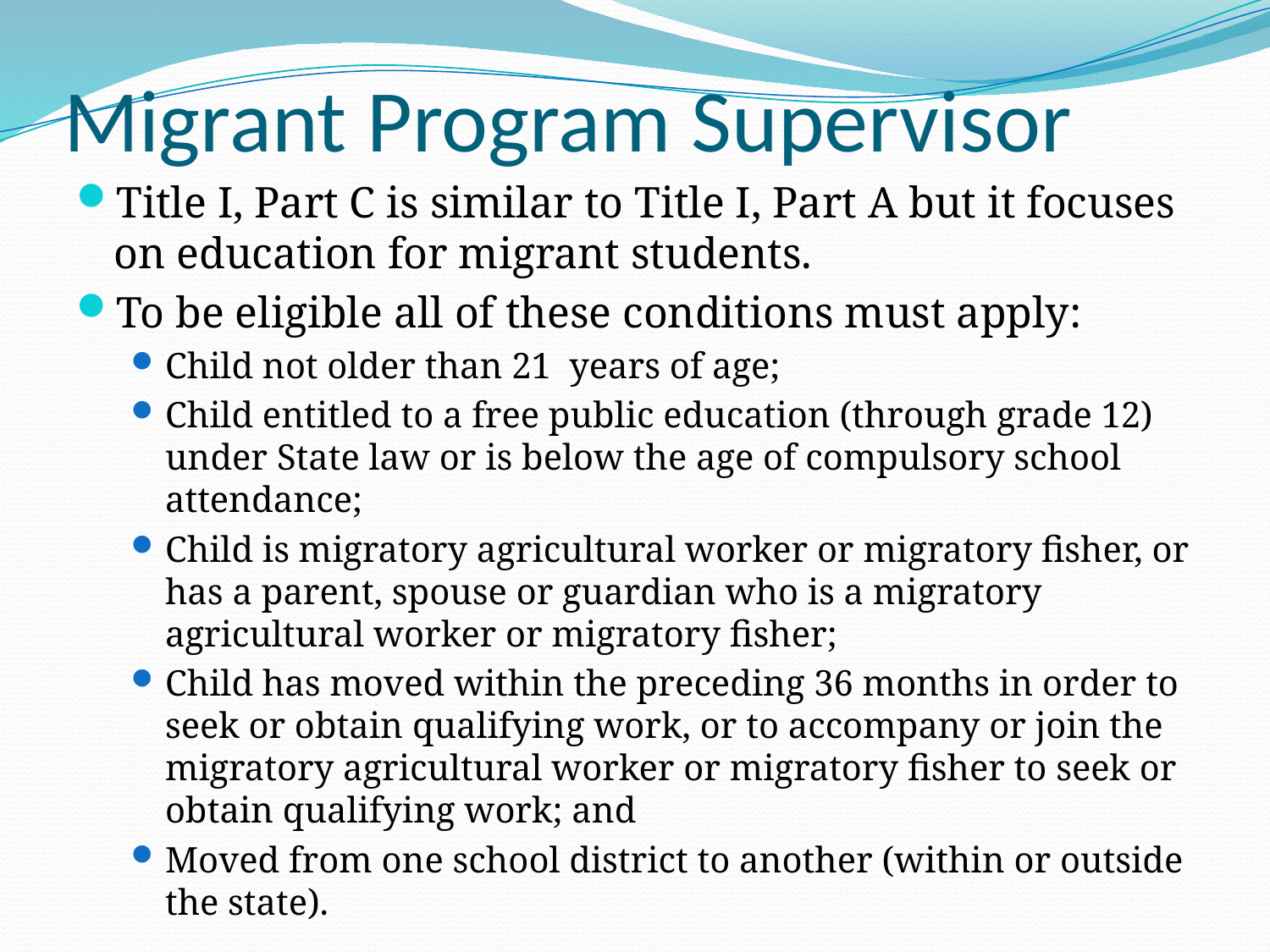

# Migrant Program Supervisor
Title I, Part C is similar to Title I, Part A but it focuses on education for migrant students.
To be eligible all of these conditions must apply:
Child not older than 21  years of age;
Child entitled to a free public education (through grade 12) under State law or is below the age of compulsory school attendance;
Child is migratory agricultural worker or migratory fisher, or has a parent, spouse or guardian who is a migratory agricultural worker or migratory fisher;
Child has moved within the preceding 36 months in order to seek or obtain qualifying work, or to accompany or join the migratory agricultural worker or migratory fisher to seek or obtain qualifying work; and
Moved from one school district to another (within or outside the state).